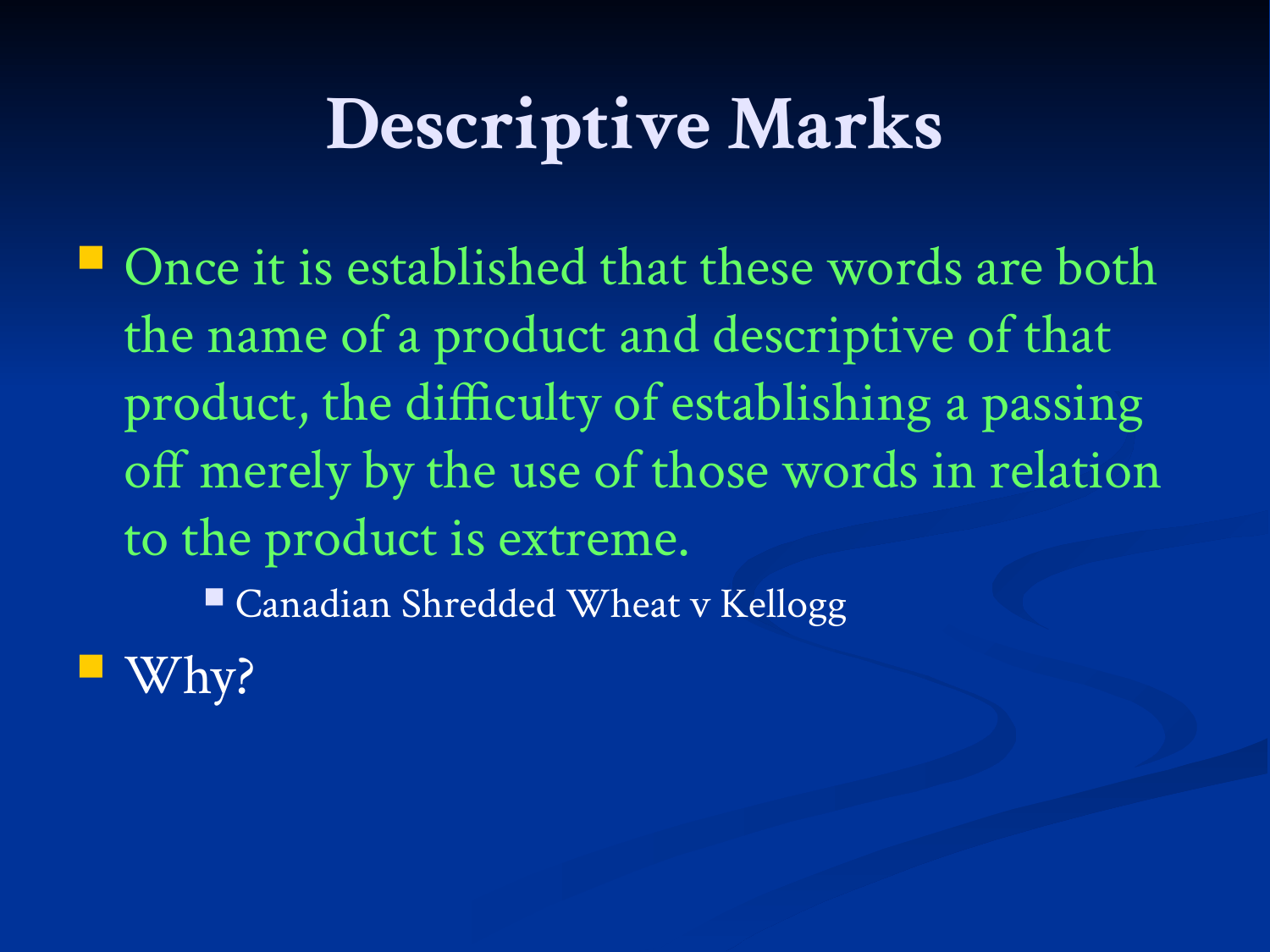

# Descriptive Marks
Once it is established that these words are both the name of a product and descriptive of that product, the difficulty of establishing a passing off merely by the use of those words in relation to the product is extreme.
Canadian Shredded Wheat v Kellogg
Why?